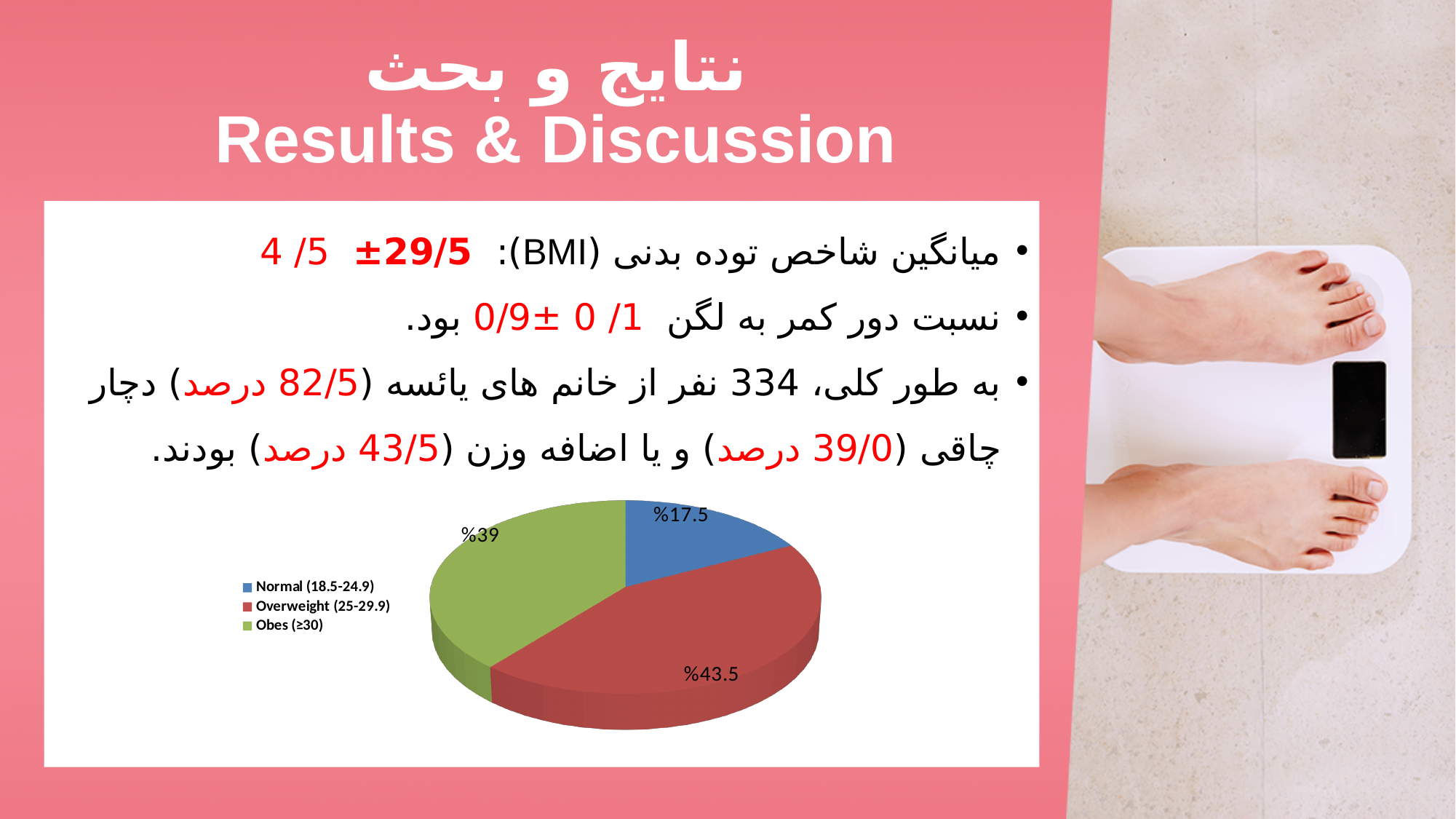

# نتایج و بحث Results & Discussion
ميانگين شاخص توده بدنی (BMI):  4 /5  ±29/5
نسبت دور كمر به لگن  1/ 0 ±0/9 بود.
به طور کلی، 334 نفر از خانم های یائسه (82/5 درصد) دچار چاقی (39/0 درصد) و یا اضافه وزن (43/5 درصد) بودند.

[unsupported chart]